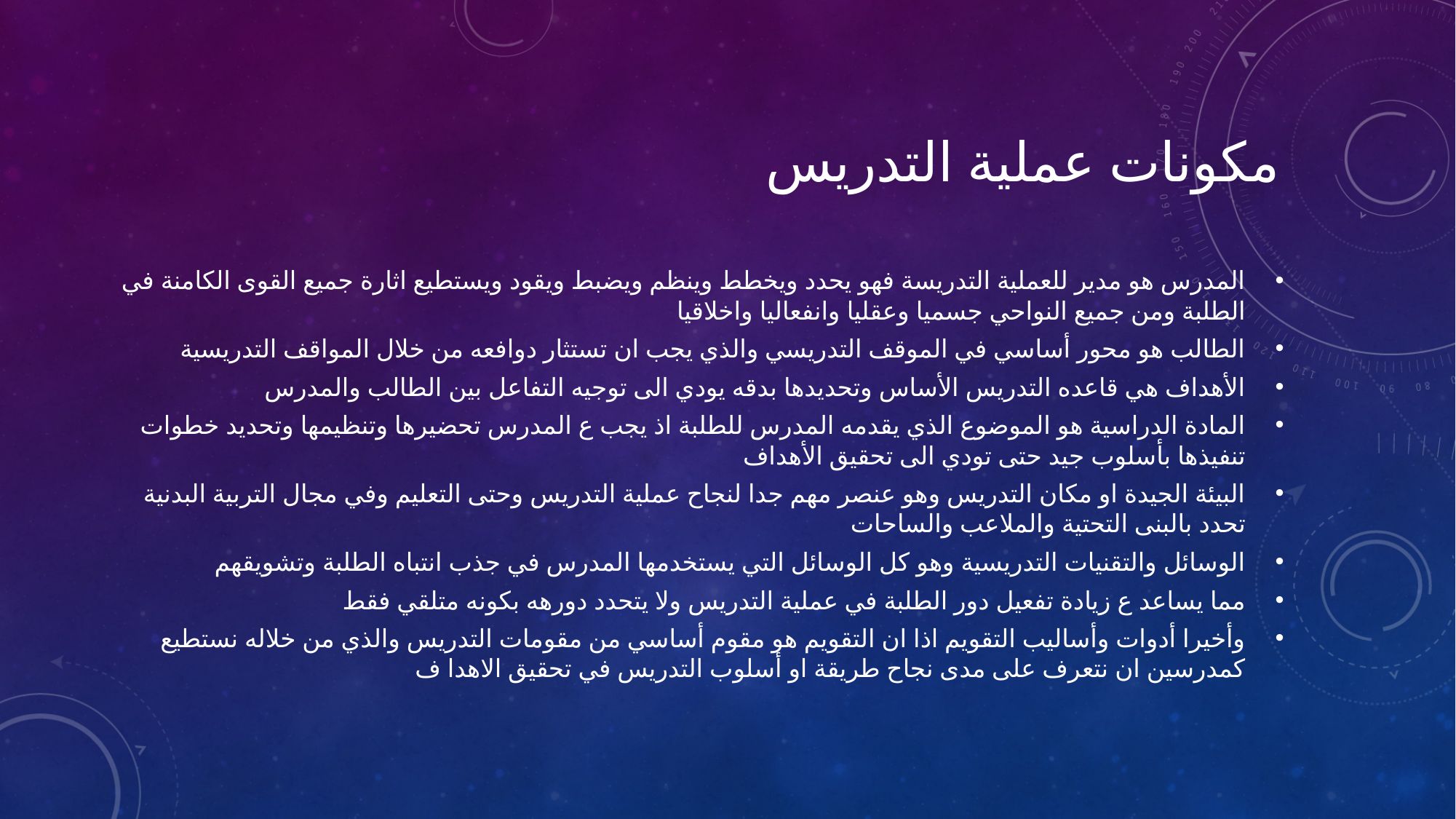

# مكونات عملية التدريس
المدرس هو مدير للعملية التدريسة فهو يحدد ويخطط وينظم ويضبط ويقود ويستطيع اثارة جميع القوى الكامنة في الطلبة ومن جميع النواحي جسميا وعقليا وانفعاليا واخلاقيا
الطالب هو محور أساسي في الموقف التدريسي والذي يجب ان تستثار دوافعه من خلال المواقف التدريسية
الأهداف هي قاعده التدريس الأساس وتحديدها بدقه يودي الى توجيه التفاعل بين الطالب والمدرس
المادة الدراسية هو الموضوع الذي يقدمه المدرس للطلبة اذ يجب ع المدرس تحضيرها وتنظيمها وتحديد خطوات تنفيذها بأسلوب جيد حتى تودي الى تحقيق الأهداف
البيئة الجيدة او مكان التدريس وهو عنصر مهم جدا لنجاح عملية التدريس وحتى التعليم وفي مجال التربية البدنية تحدد بالبنى التحتية والملاعب والساحات
الوسائل والتقنيات التدريسية وهو كل الوسائل التي يستخدمها المدرس في جذب انتباه الطلبة وتشويقهم
مما يساعد ع زيادة تفعيل دور الطلبة في عملية التدريس ولا يتحدد دورهه بكونه متلقي فقط
وأخيرا أدوات وأساليب التقويم اذا ان التقويم هو مقوم أساسي من مقومات التدريس والذي من خلاله نستطيع كمدرسين ان نتعرف على مدى نجاح طريقة او أسلوب التدريس في تحقيق الاهدا ف